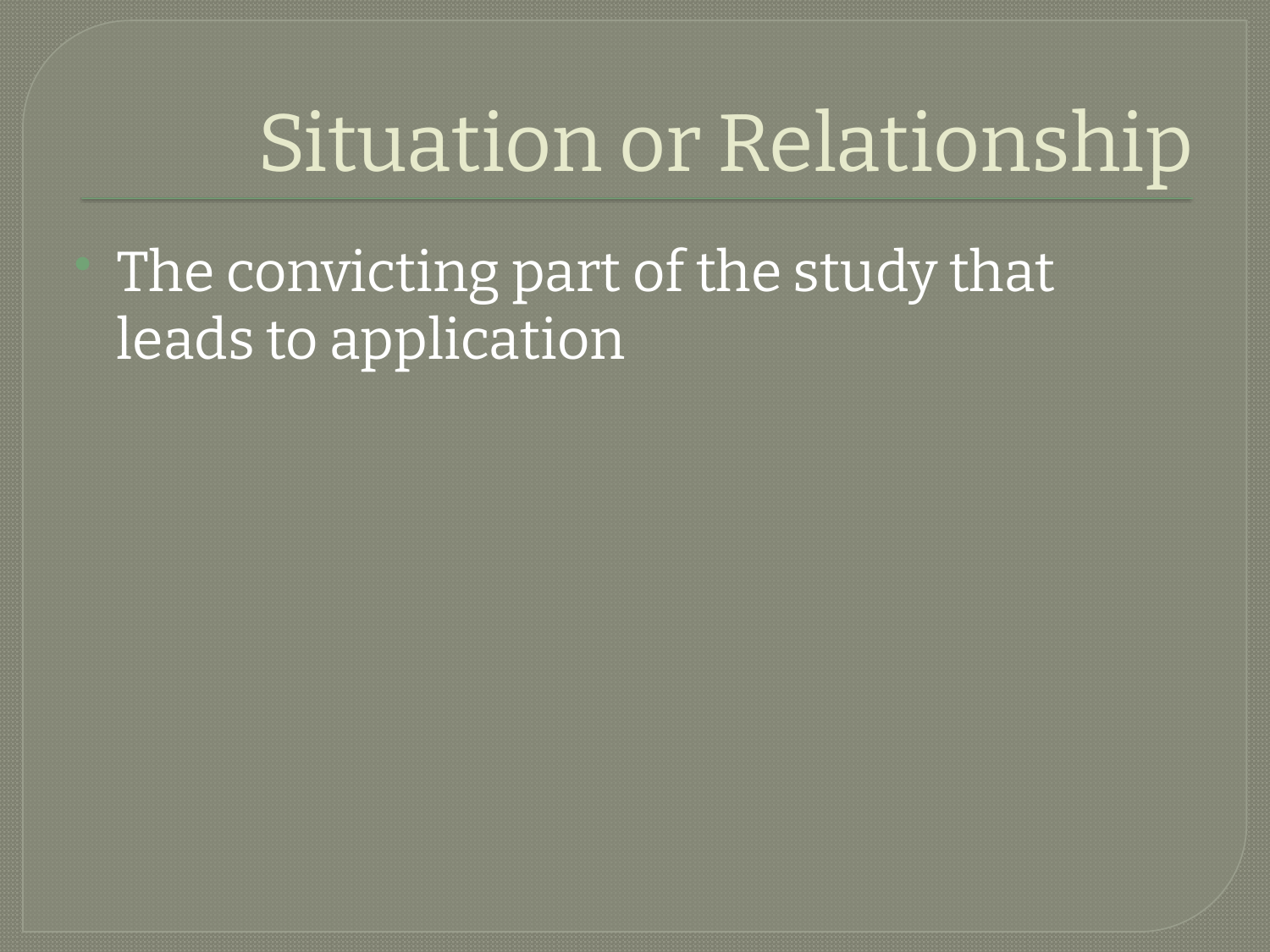

# Situation or Relationship
The convicting part of the study that leads to application